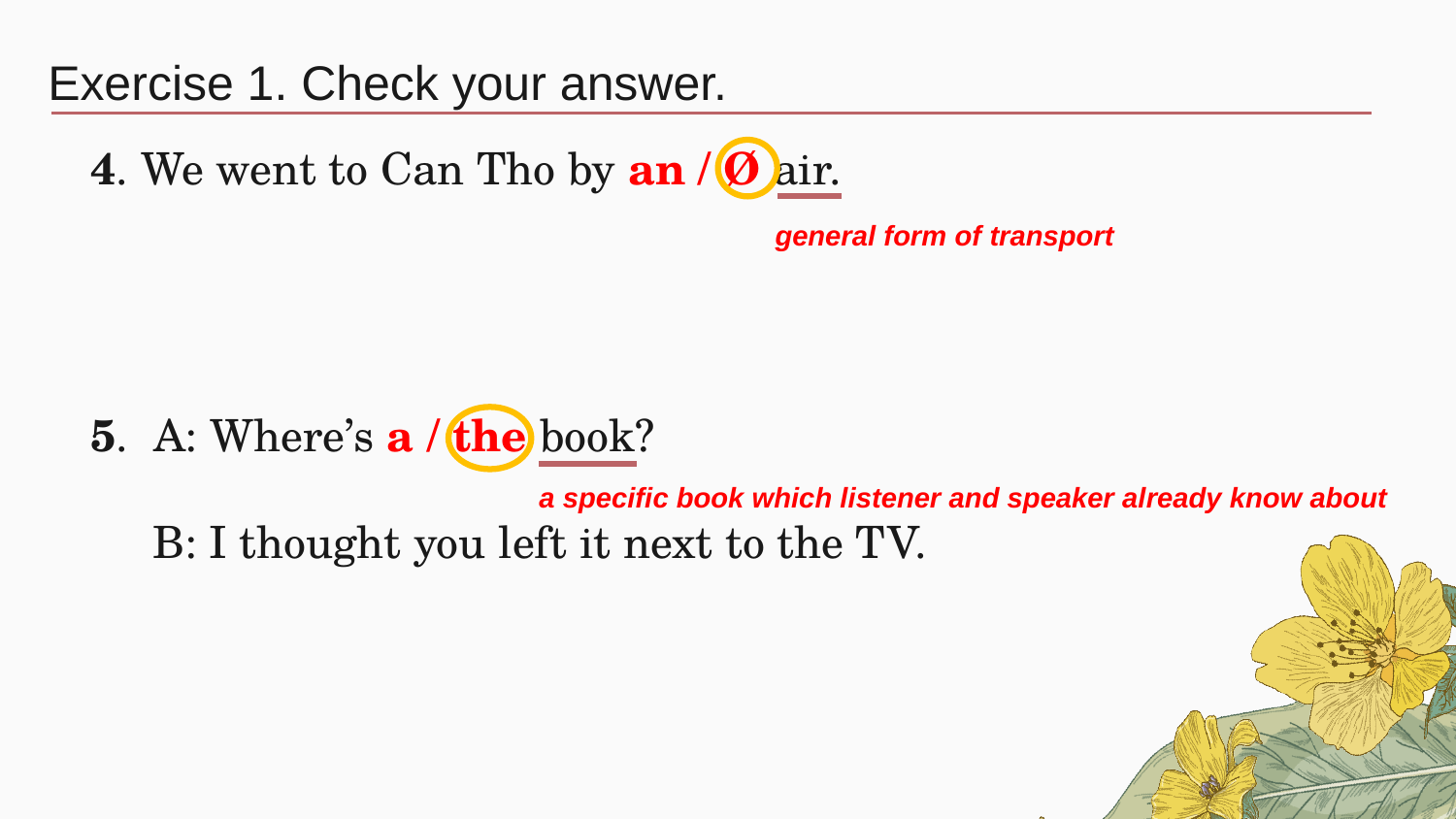

# Exercise 1. Check your answer.
4. We went to Can Tho by an / Ø air.

5.  A: Where’s a / the book?

     B: I thought you left it next to the TV.

general form of transport

a specific book which listener and speaker already know about